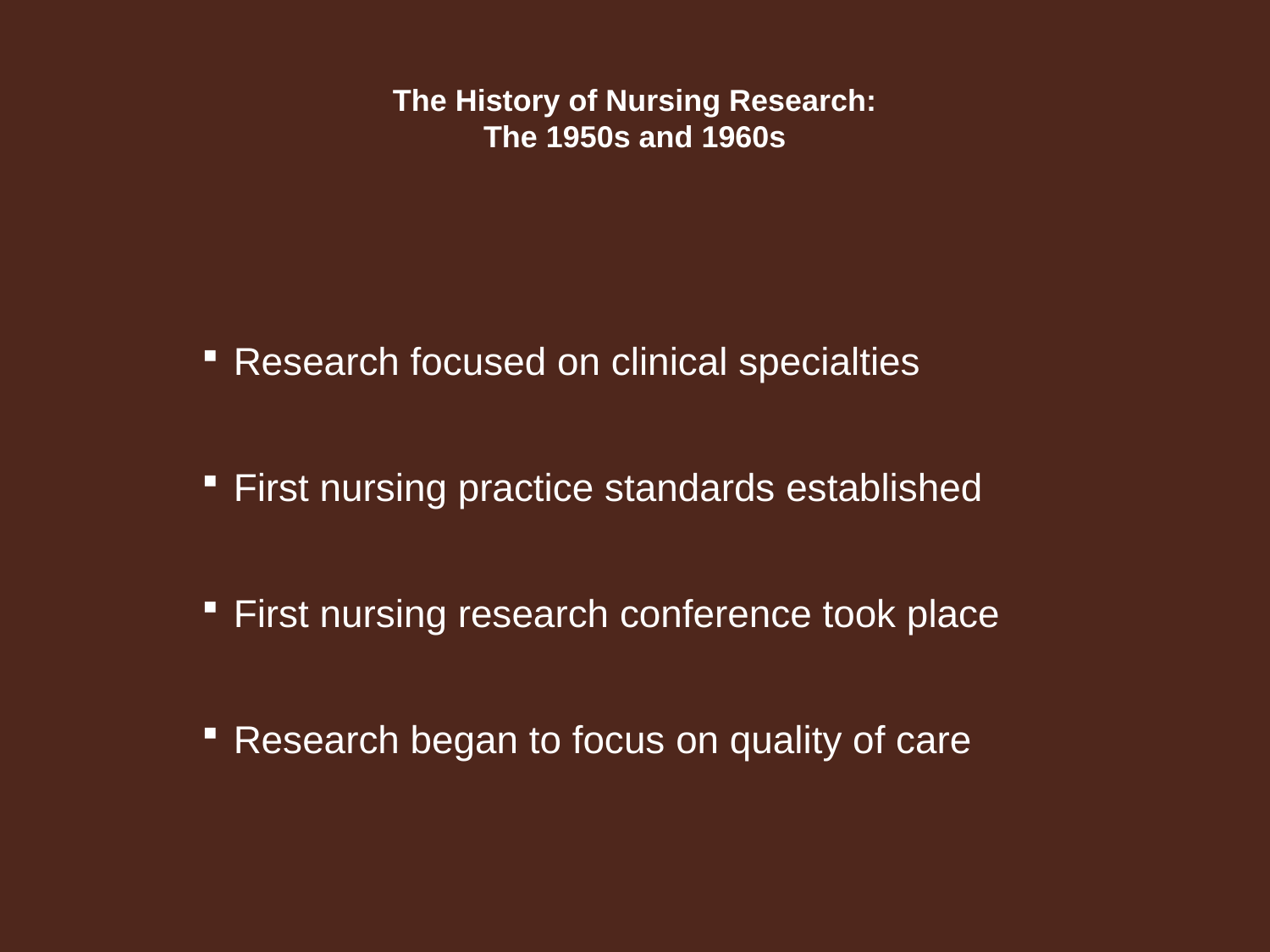

# The History of Nursing Research: The 1950s and 1960s

Research focused on clinical specialties

First nursing practice standards established

First nursing research conference took place

Research began to focus on quality of care